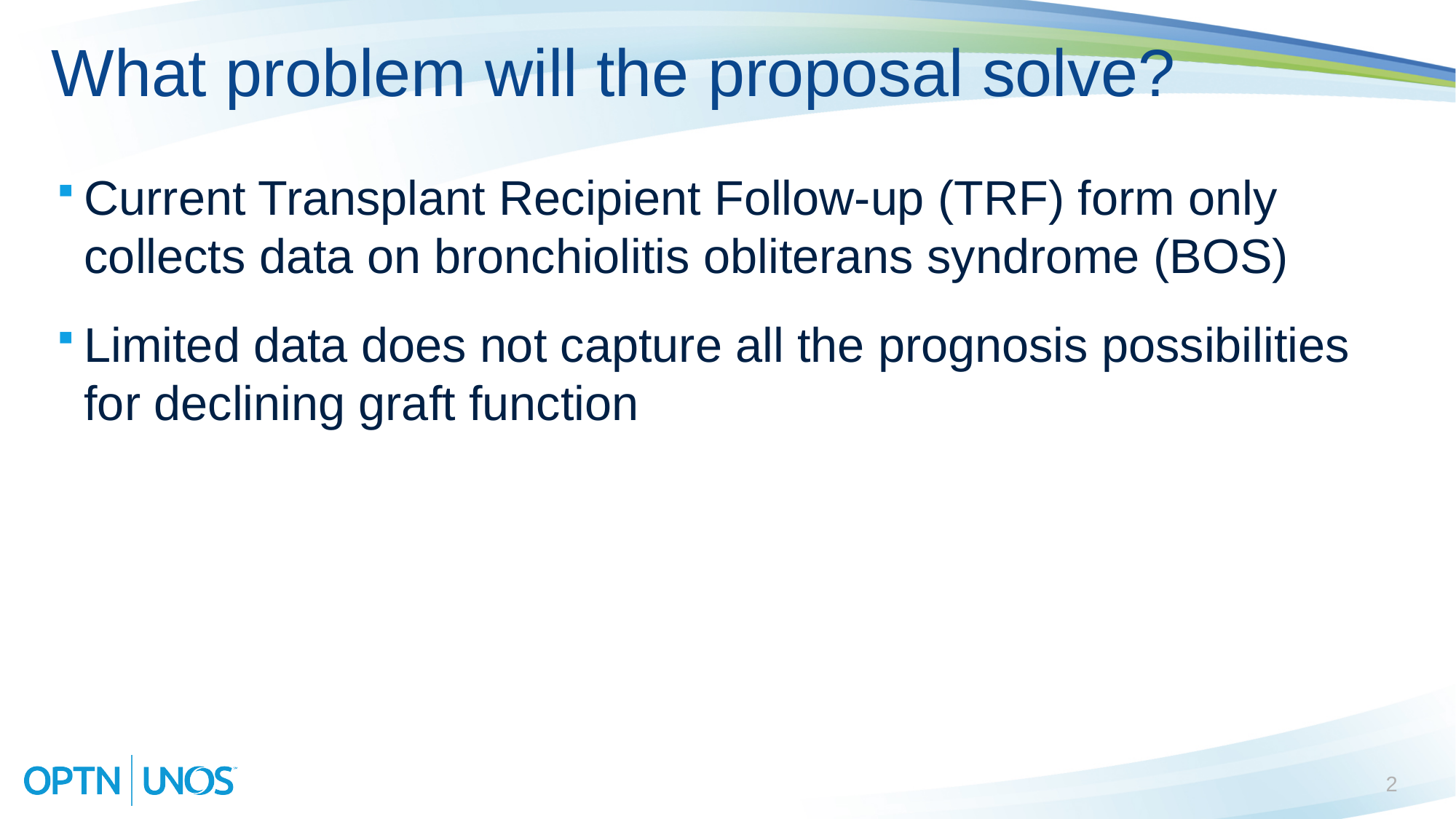

# What problem will the proposal solve?
Current Transplant Recipient Follow-up (TRF) form only collects data on bronchiolitis obliterans syndrome (BOS)
Limited data does not capture all the prognosis possibilities for declining graft function
2